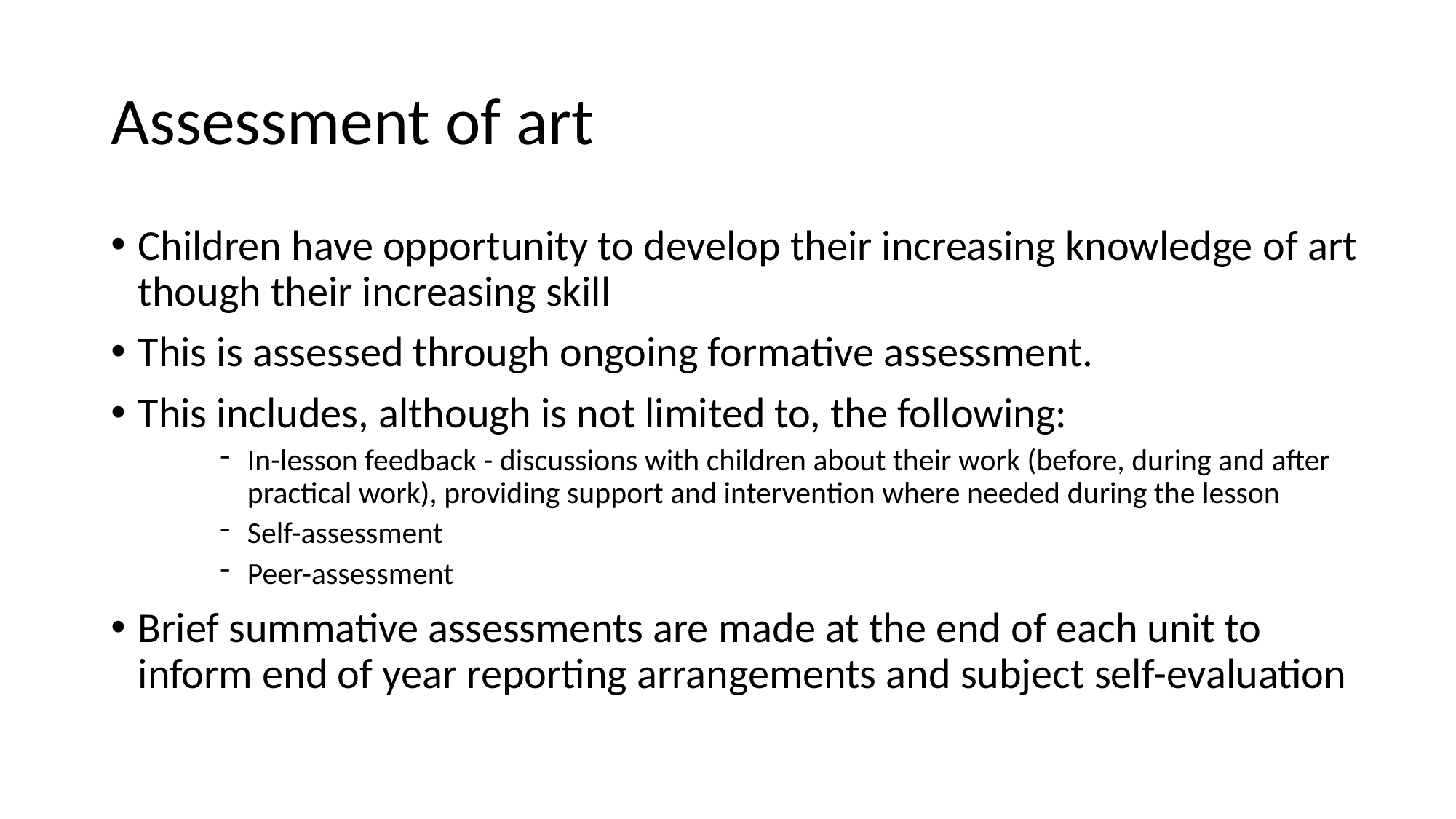

# Assessment of art
Children have opportunity to develop their increasing knowledge of art though their increasing skill
This is assessed through ongoing formative assessment.
This includes, although is not limited to, the following:
In-lesson feedback - discussions with children about their work (before, during and after practical work), providing support and intervention where needed during the lesson
Self-assessment
Peer-assessment
Brief summative assessments are made at the end of each unit to inform end of year reporting arrangements and subject self-evaluation